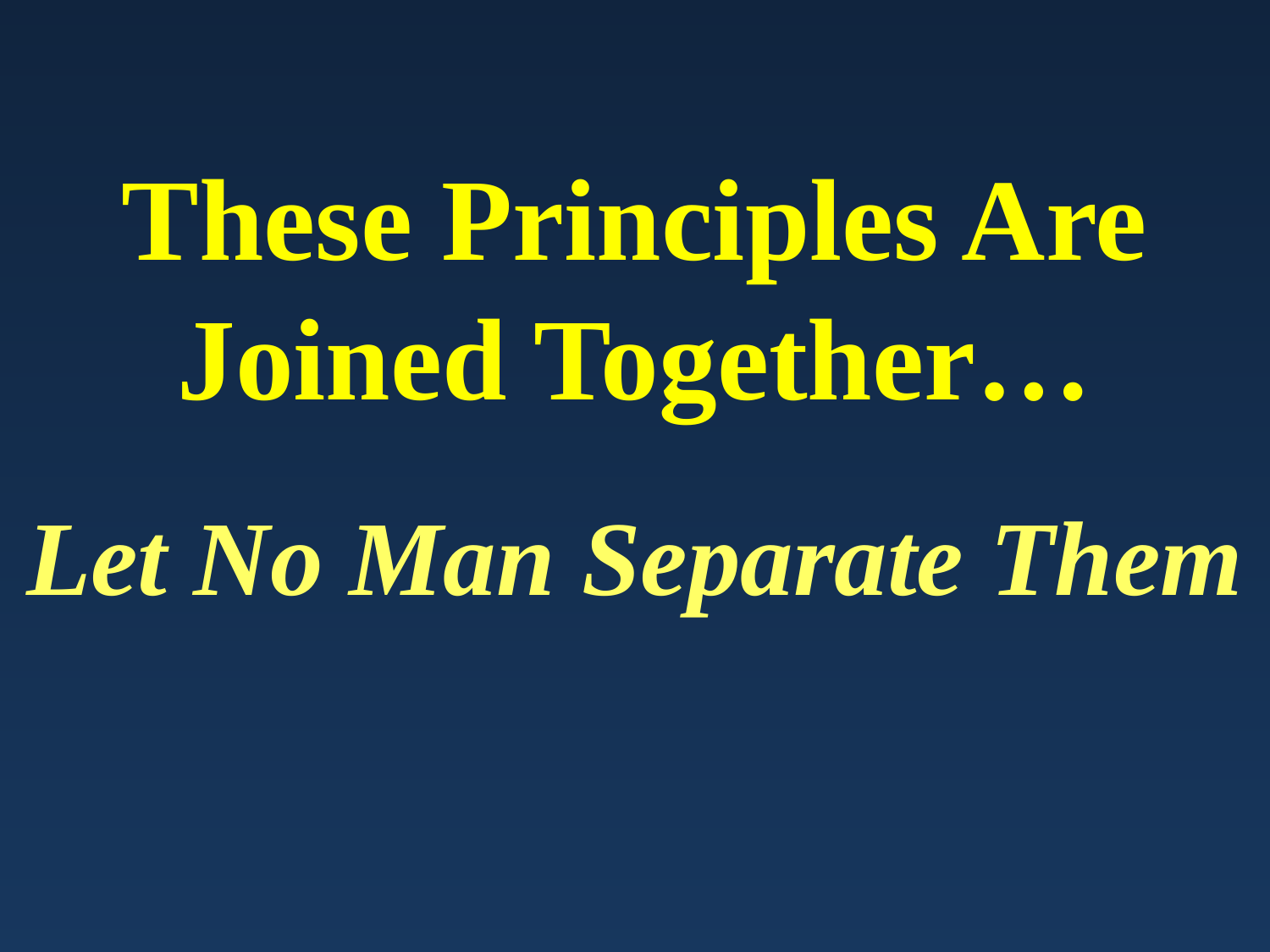

# These Principles Are Joined Together…
Let No Man Separate Them